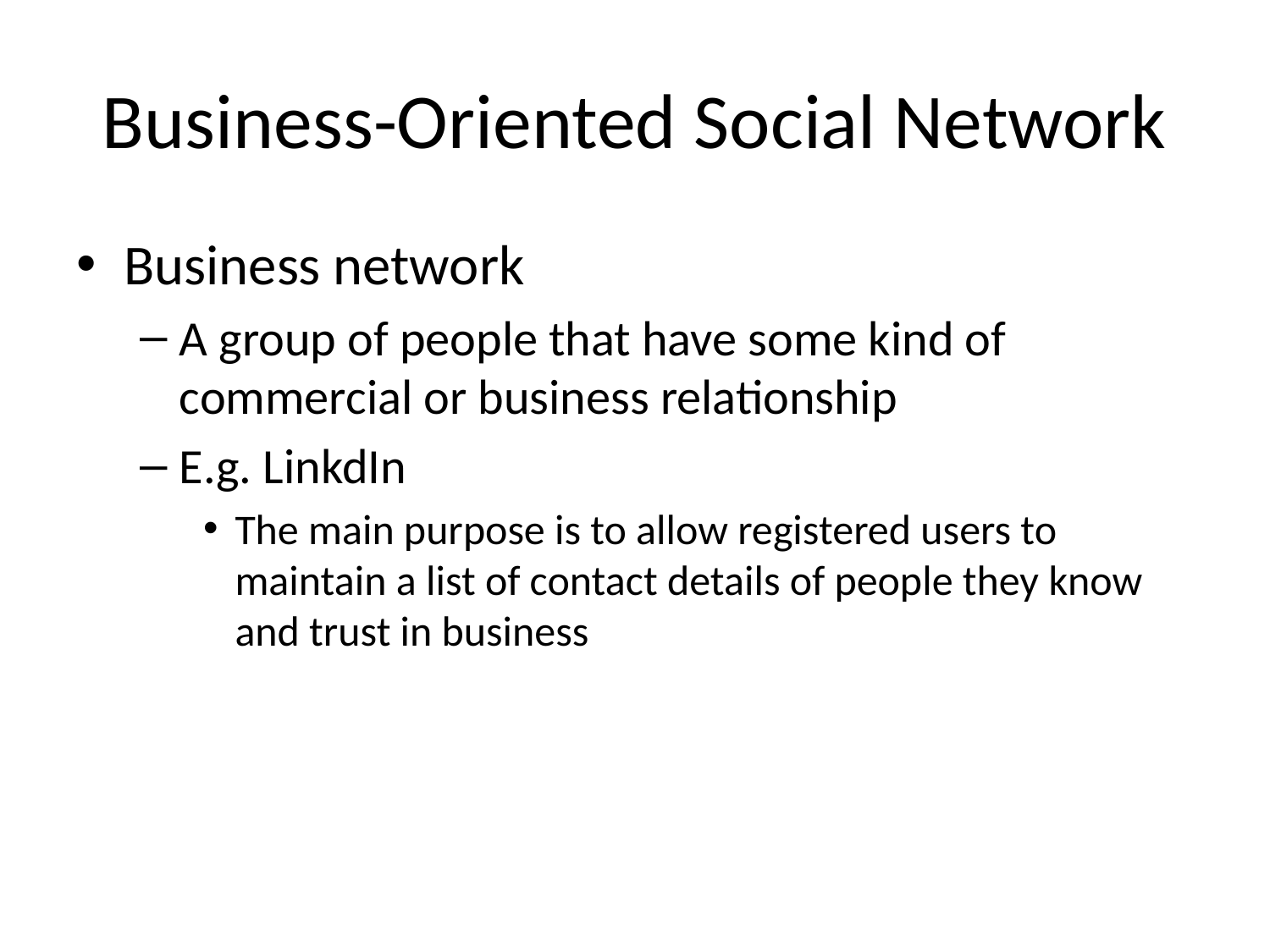

Business-Oriented Social Network
Business network
A group of people that have some kind of commercial or business relationship
E.g. LinkdIn
The main purpose is to allow registered users to maintain a list of contact details of people they know and trust in business